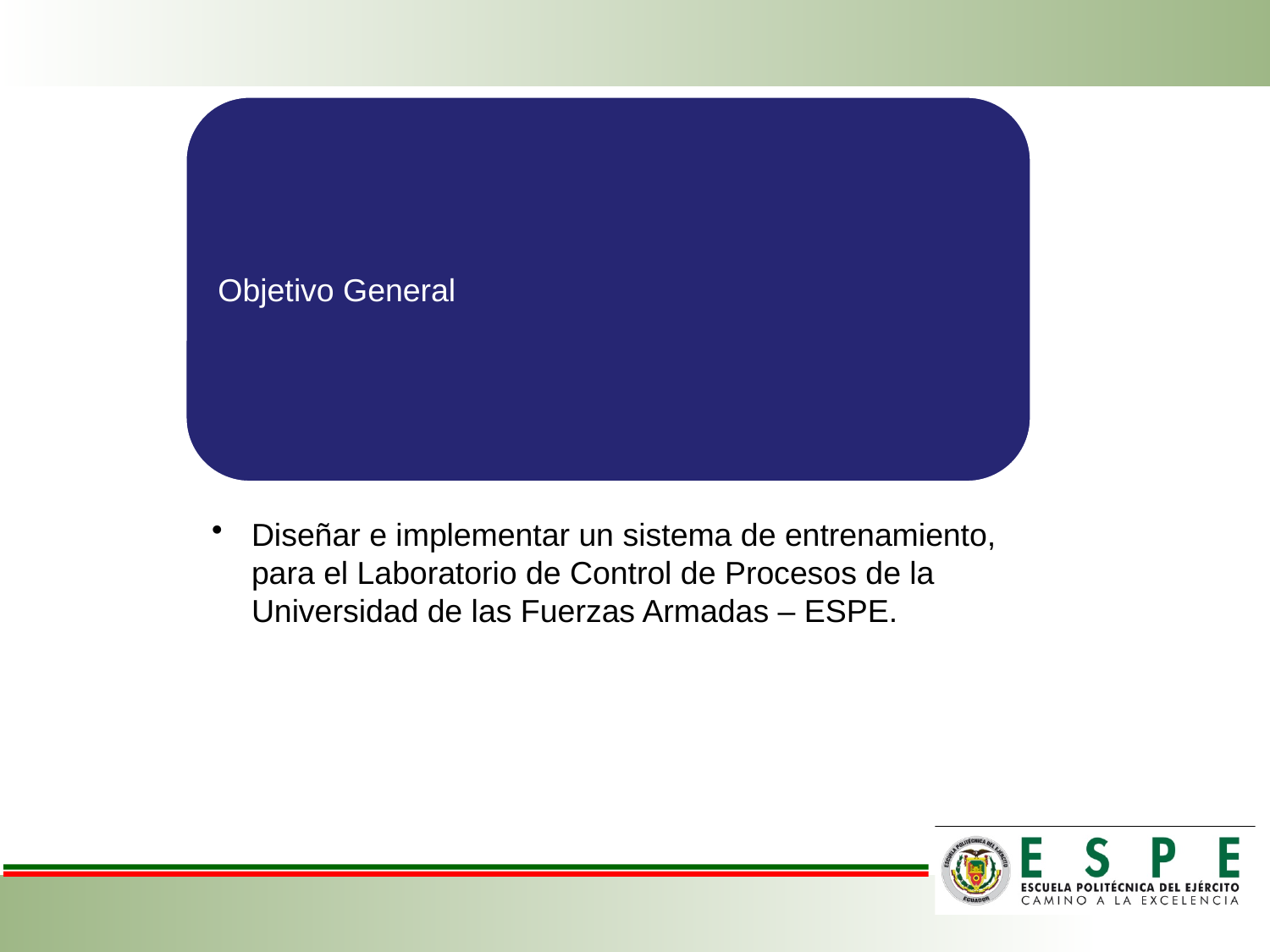

Objetivo General
Diseñar e implementar un sistema de entrenamiento, para el Laboratorio de Control de Procesos de la Universidad de las Fuerzas Armadas – ESPE.